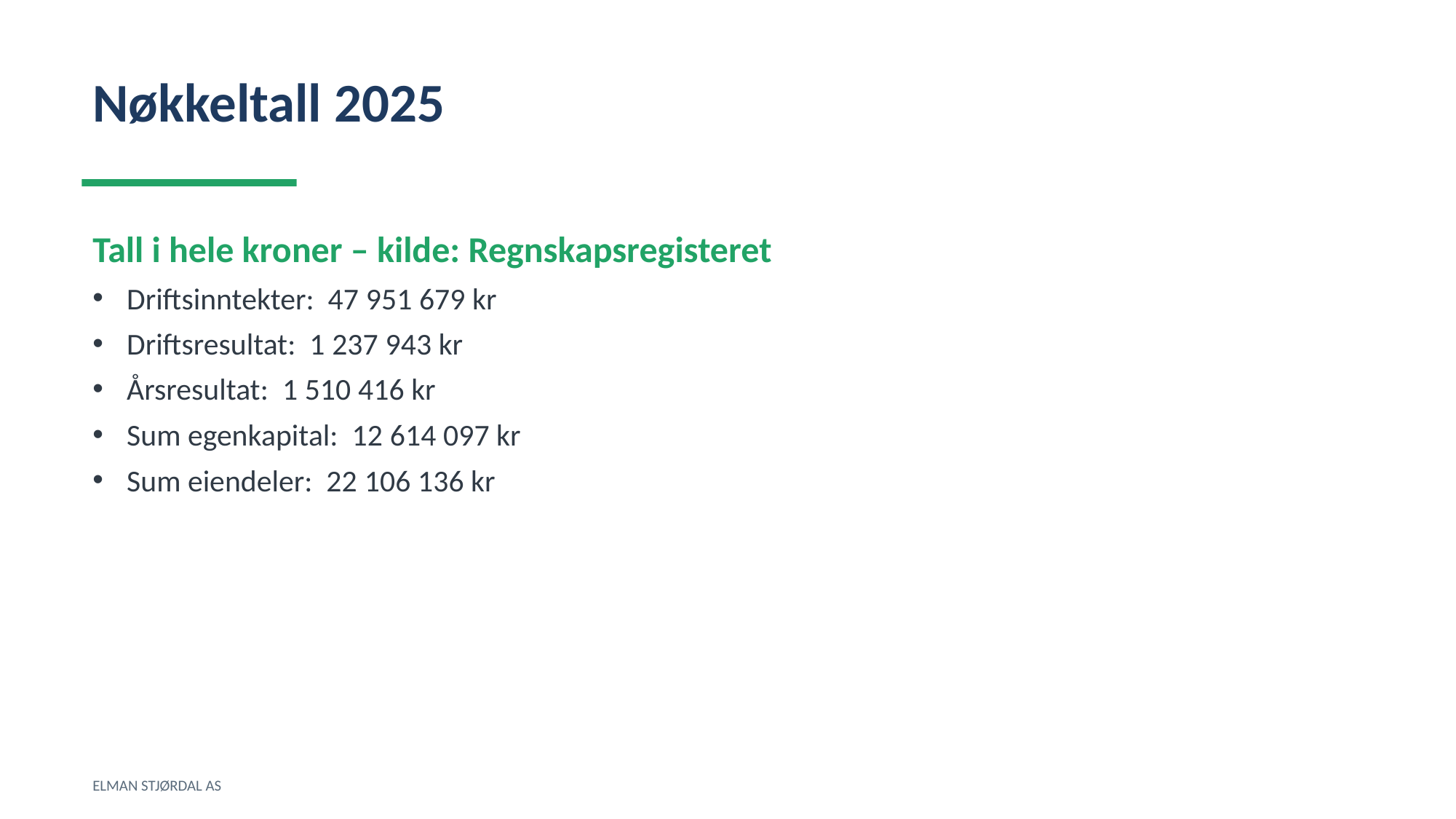

Nøkkeltall 2025

Tall i hele kroner – kilde: Regnskapsregisteret
Driftsinntekter:  47 951 679 kr
Driftsresultat:  1 237 943 kr
Årsresultat:  1 510 416 kr
Sum egenkapital:  12 614 097 kr
Sum eiendeler:  22 106 136 kr
ELMAN STJØRDAL AS